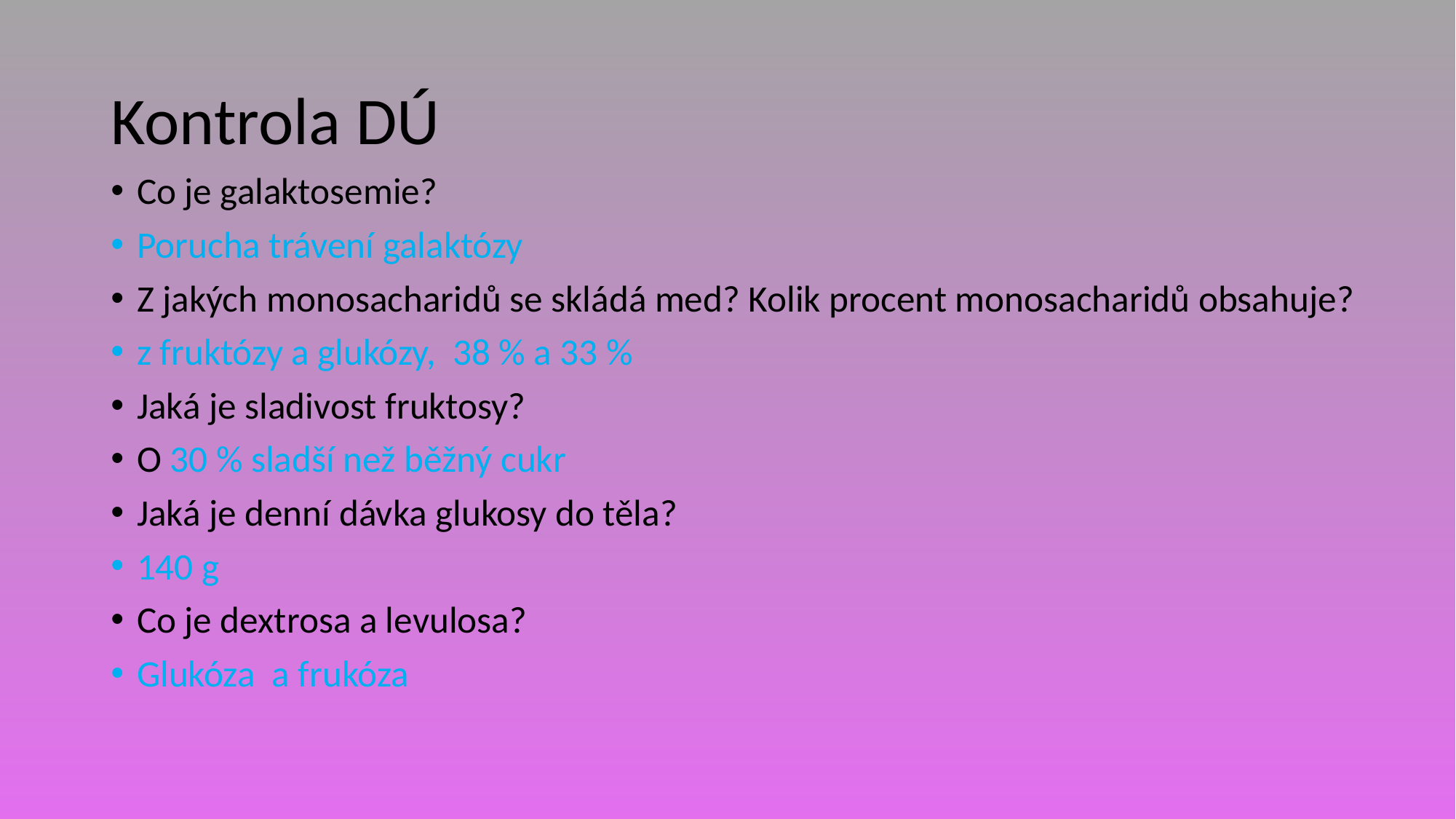

# Kontrola DÚ
Co je galaktosemie?
Porucha trávení galaktózy
Z jakých monosacharidů se skládá med? Kolik procent monosacharidů obsahuje?
z fruktózy a glukózy,  38 % a 33 %
Jaká je sladivost fruktosy?
O 30 % sladší než běžný cukr
Jaká je denní dávka glukosy do těla?
140 g
Co je dextrosa a levulosa?
Glukóza  a frukóza